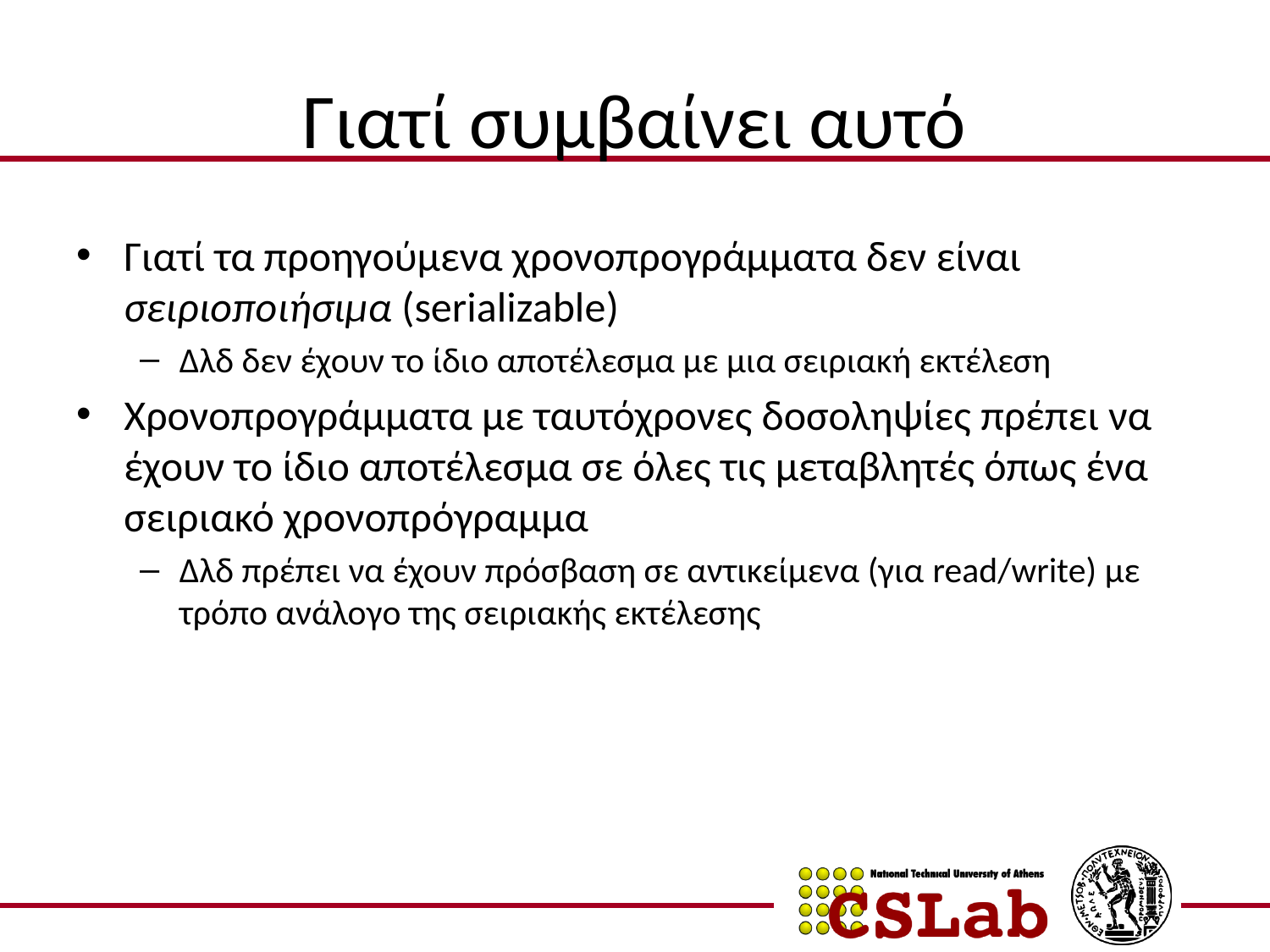

# Γιατί συμβαίνει αυτό
Γιατί τα προηγούμενα χρονοπρογράμματα δεν είναι σειριοποιήσιμα (serializable)
Δλδ δεν έχουν το ίδιο αποτέλεσμα με μια σειριακή εκτέλεση
Χρονοπρογράμματα με ταυτόχρονες δοσοληψίες πρέπει να έχουν το ίδιο αποτέλεσμα σε όλες τις μεταβλητές όπως ένα σειριακό χρονοπρόγραμμα
Δλδ πρέπει να έχουν πρόσβαση σε αντικείμενα (για read/write) με τρόπο ανάλογο της σειριακής εκτέλεσης